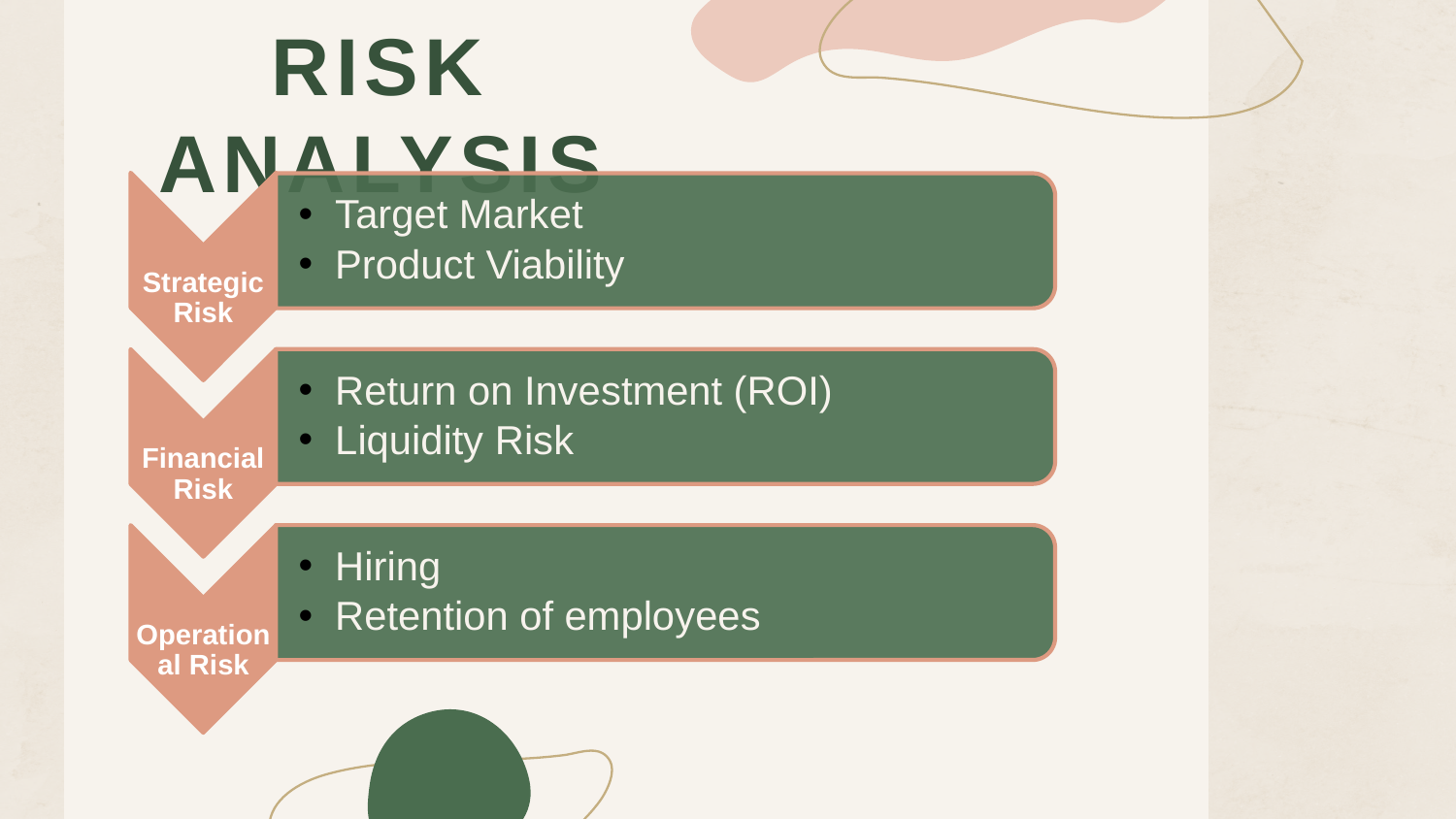

# RISK ANALYSIS

Strategic Risk
Target Market
Product Viability

Financial Risk
Return on Investment (ROI)
Liquidity Risk

Operational Risk
Hiring
Retention of employees